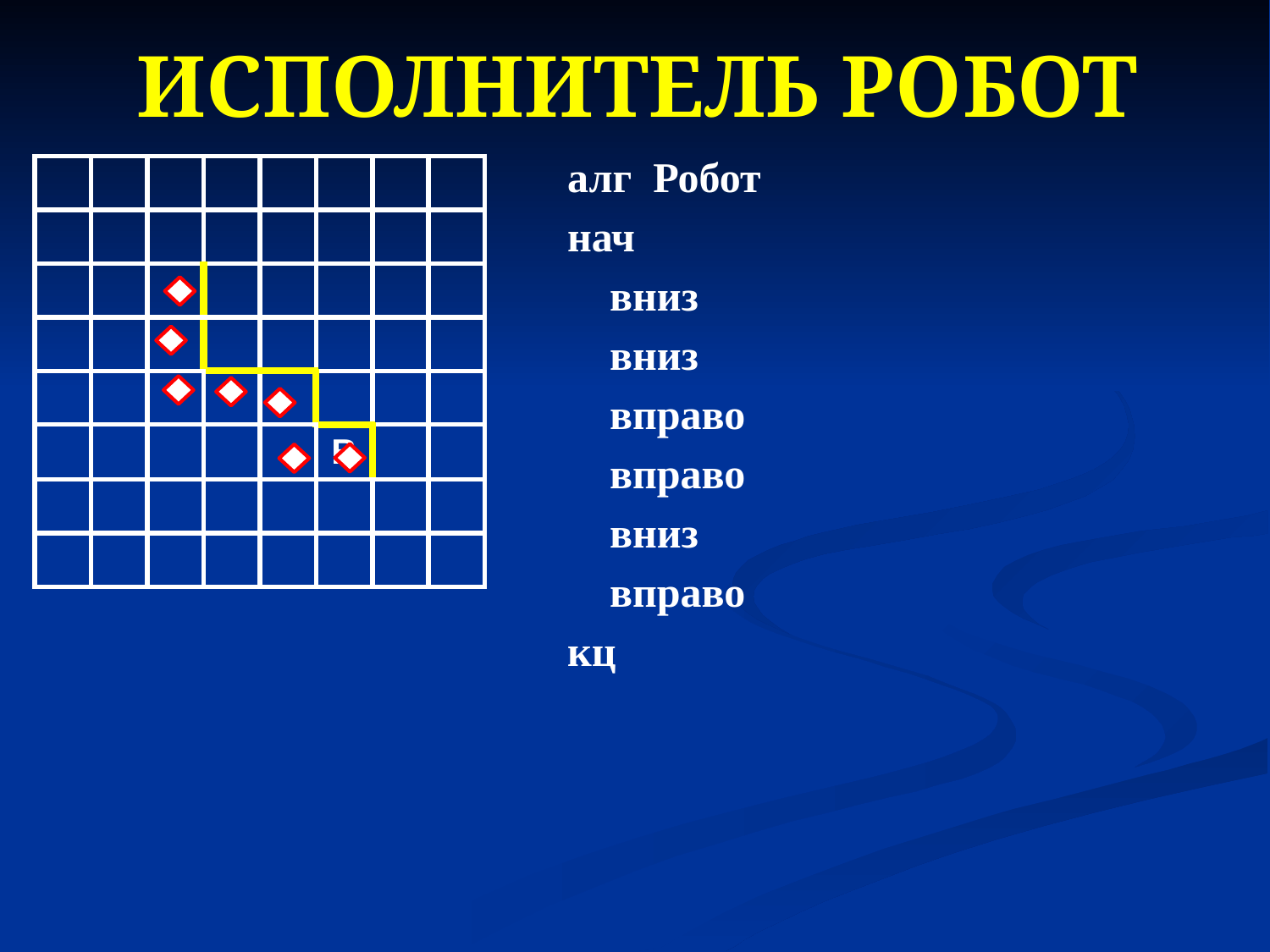

Исполнитель робот
алг  Робот
нач
    вниз
    вниз
    вправо
    вправо
    вниз
    вправо
кц
|  |  |  |  |  |  |  |  |
| --- | --- | --- | --- | --- | --- | --- | --- |
|  |  |  |  |  |  |  |  |
|  |  |  |  |  |  |  |  |
|  |  |  |  |  |  |  |  |
|  |  |  |  |  |  |  |  |
|  |  |  |  |  | В |  |  |
|  |  |  |  |  |  |  |  |
|  |  |  |  |  |  |  |  |